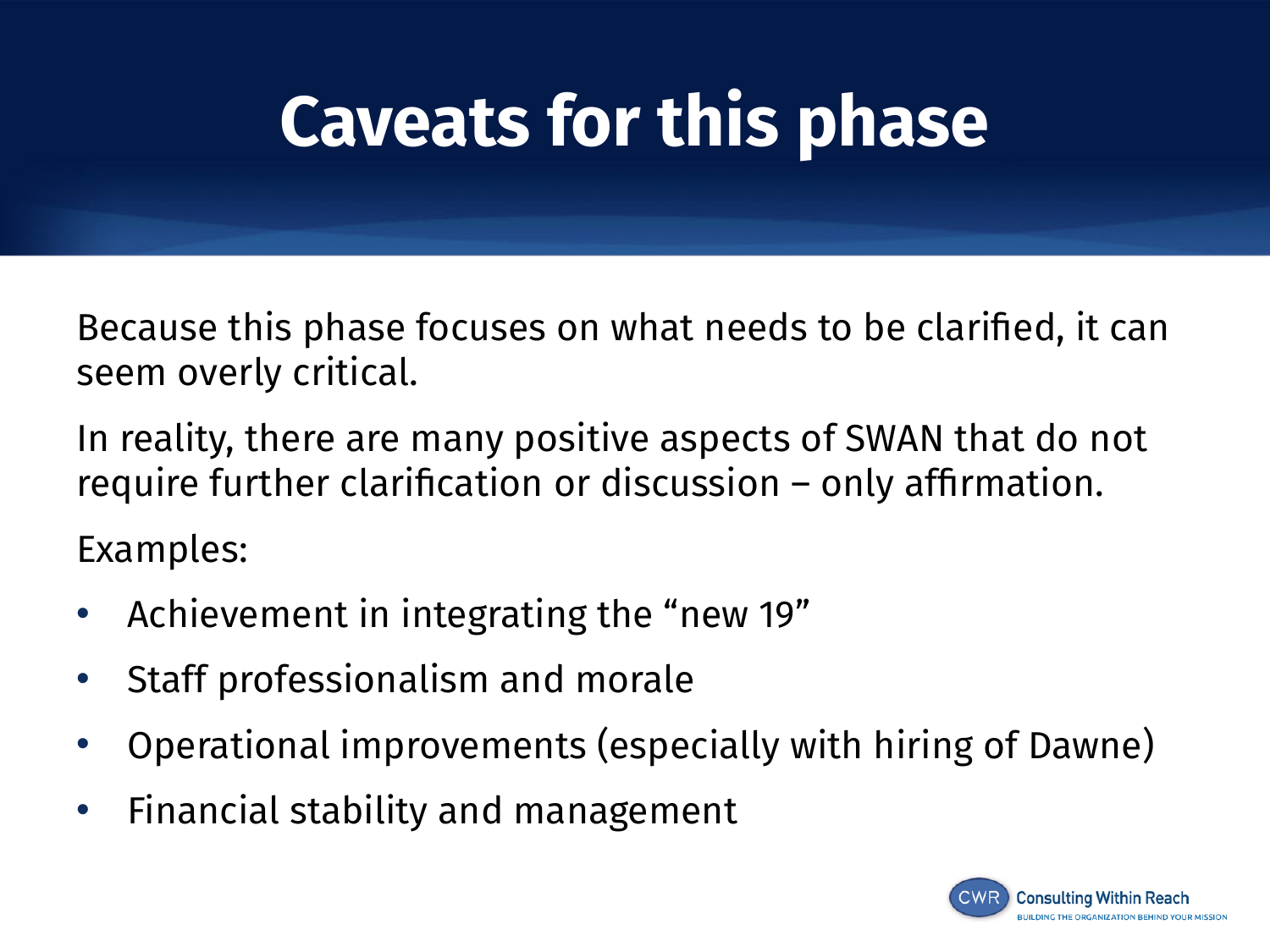

# Caveats for this phase
Because this phase focuses on what needs to be clarified, it can seem overly critical.
In reality, there are many positive aspects of SWAN that do not require further clarification or discussion – only affirmation.
Examples:
Achievement in integrating the “new 19”
Staff professionalism and morale
Operational improvements (especially with hiring of Dawne)
Financial stability and management